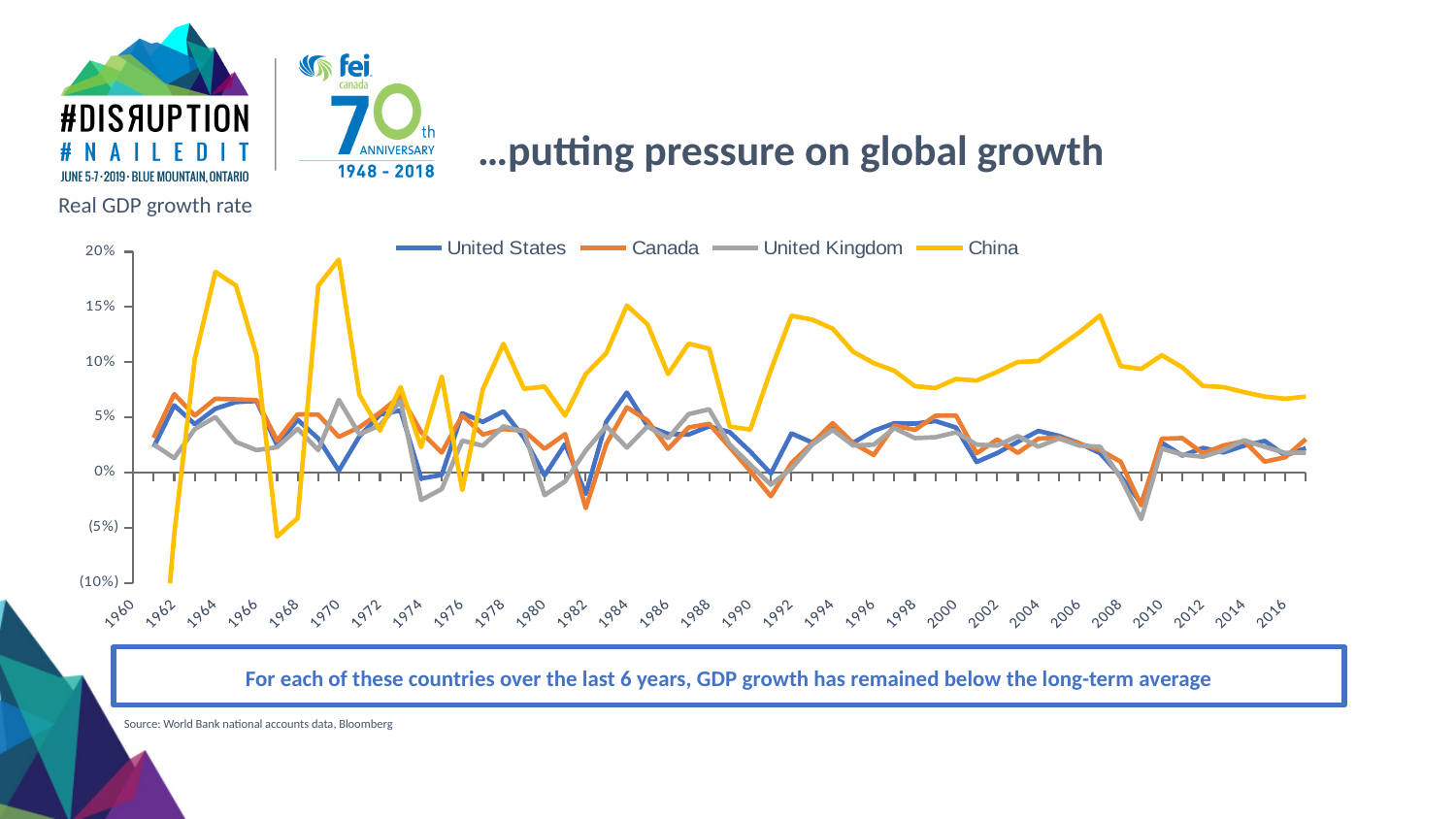

…putting pressure on global growth
Real GDP growth rate

### Chart

| Category | United States | Canada | United Kingdom | China |
|---|---|---|---|---|
| 1960 | None | None | None | None |
| 1961 | 0.0229999999999959 | 0.0316329168371281 | 0.0257356996313493 | -0.27270000003946104 |
| 1962 | 0.061000000000000394 | 0.0711677926679127 | 0.013279931785238099 | -0.055799999901359996 |
| 1963 | 0.0440000000000001 | 0.051817760822736904 | 0.039562411667375404 | 0.10299999995275799 |
| 1964 | 0.058000000000002695 | 0.0669945668193677 | 0.050382824487824406 | 0.18179999994202 |
| 1965 | 0.0639999999999968 | 0.0663654513889831 | 0.0278897682833301 | 0.16950000002496002 |
| 1966 | 0.0650000000000033 | 0.0658496540750693 | 0.0204931117754337 | 0.106500000041736 |
| 1967 | 0.0249999999999997 | 0.0291531036036214 | 0.0231096510055488 | -0.0577000000422507 |
| 1968 | 0.047999999999996996 | 0.0529534186352825 | 0.0398473799467678 | -0.0409999999214143 |
| 1969 | 0.031000000000000402 | 0.052600008259456696 | 0.0205244565108853 | 0.169399999961092 |
| 1970 | 0.00186045636370451 | 0.0325561362030369 | 0.0659628652100466 | 0.19299999996255998 |
| 1971 | 0.0329547672836176 | 0.0411765761702448 | 0.0348436803631409 | 0.070600000033518 |
| 1972 | 0.0526326277619982 | 0.054458555797051396 | 0.0430194591910262 | 0.0380999999825444 |
| 1973 | 0.0564312484755203 | 0.0696420291945871 | 0.0650872079327365 | 0.077600000016445 |
| 1974 | -0.0051715456222523005 | 0.0369098764865304 | -0.024634101667403 | 0.0231000000049113 |
| 1975 | -0.00197678536519447 | 0.0182297312948674 | -0.0147906165861521 | 0.0872000000047512 |
| 1976 | 0.0538609005075547 | 0.0519930243510989 | 0.029100590908257402 | -0.0157000000275067 |
| 1977 | 0.0460859740653179 | 0.034582306014112996 | 0.0244309376080768 | 0.0756999999917167 |
| 1978 | 0.055616849289446 | 0.0395359126482731 | 0.0420184942695502 | 0.11666644003289299 |
| 1979 | 0.0317569075012061 | 0.0380492288422562 | 0.037414535629806 | 0.0760000000000034 |
| 1980 | -0.00244596225208085 | 0.0216261689071243 | -0.0202776856155448 | 0.0780669144981401 |
| 1981 | 0.0259447038823151 | 0.0350311953551645 | -0.007709899341002991 | 0.051724137931033705 |
| 1982 | -0.0191089106804856 | -0.0320202483862428 | 0.0201055980449532 | 0.089344262295084 |
| 1983 | 0.0463245718120484 | 0.0259857269657392 | 0.0422191756876859 | 0.10835214446952399 |
| 1984 | 0.0725908695936059 | 0.05925350317774979 | 0.0227623559237631 | 0.151391717583164 |
| 1985 | 0.0423873752083914 | 0.0473408284467598 | 0.0419532546887598 | 0.134433962264152 |
| 1986 | 0.035116144990922 | 0.0216181555281987 | 0.0312427897008472 | 0.08939708939708771 |
| 1987 | 0.0346174769185008 | 0.0409646451570495 | 0.0530655940097982 | 0.11688931297710001 |
| 1988 | 0.0420397197941298 | 0.0442940097485727 | 0.0574762691116879 | 0.11234515164459599 |
| 1989 | 0.0368052403304713 | 0.0232397392324187 | 0.0256940445973237 | 0.041858678955452394 |
| 1990 | 0.0191937029742549 | 0.00154346036109757 | 0.007318005118719811 | 0.0390711389605613 |
| 1991 | -0.000740845307123976 | -0.0212569223344092 | -0.0108654325327457 | 0.0929407591344449 |
| 1992 | 0.0355539614766758 | 0.0088297602566287 | 0.0037397645866647598 | 0.142161635832521 |
| 1993 | 0.0274585671892275 | 0.0265523588296278 | 0.0252692487873148 | 0.138675760159137 |
| 1994 | 0.0403764342486481 | 0.0449347461876313 | 0.0388003851735364 | 0.130521587222365 |
| 1995 | 0.0271897578878193 | 0.0267770843566169 | 0.024697344524821297 | 0.109492273730684 |
| 1996 | 0.0379588122942587 | 0.016110480305113598 | 0.025386544467447897 | 0.0992837246319102 |
| 1997 | 0.0448702649316731 | 0.042798124333069995 | 0.0403824841443185 | 0.09230769230769081 |
| 1998 | 0.0444991096328404 | 0.038817591438217 | 0.031378084305305504 | 0.0783761391880728 |
| 1999 | 0.0468519960839866 | 0.0516321090007285 | 0.0321672459154598 | 0.07667486170866371 |
| 2000 | 0.0409217644881066 | 0.0518269028580526 | 0.0366412896042961 | 0.0849150849150834 |
| 2001 | 0.00975981833932124 | 0.0177081908904144 | 0.0254413057337588 | 0.0833991054985566 |
| 2002 | 0.0178612768745552 | 0.030100163075967398 | 0.0245787761727294 | 0.0913064594463337 |
| 2003 | 0.0280677595648093 | 0.0180227331205884 | 0.0332590931540257 | 0.100356030262568 |
| 2004 | 0.0378574284969444 | 0.030859612090986102 | 0.0236445533735395 | 0.101112234580387 |
| 2005 | 0.0334521606334877 | 0.0320138213653979 | 0.0309608893680313 | 0.113957759412304 |
| 2006 | 0.02666625826122 | 0.026234126230555002 | 0.0245599965111292 | 0.127194790206908 |
| 2007 | 0.0177857023965289 | 0.020627476902584898 | 0.0235670822982289 | 0.14231388035688 |
| 2008 | -0.0029162145869395303 | 0.0100036097295921 | -0.00472540317423494 | 0.09654289372599269 |
| 2009 | -0.0277552957416808 | -0.0294958764276713 | -0.041877594383224005 | 0.0939981317141536 |
| 2010 | 0.0272157665803749 | 0.0308351421988722 | 0.0218304081251888 | 0.106361404632298 |
| 2011 | 0.0155083550604014 | 0.031412190013903996 | 0.0164477001712162 | 0.095364430080555 |
| 2012 | 0.0224954585222363 | 0.0174547228318005 | 0.0144706044309314 | 0.0785626211026953 |
| 2013 | 0.0184208107114978 | 0.024750018591249 | 0.0204635515272859 | 0.0775763514617024 |
| 2014 | 0.024519730351327703 | 0.028557392043642 | 0.0294756056386132 | 0.0729766595938155 |
| 2015 | 0.028809104663390303 | 0.010008824940799198 | 0.0234912144328266 | 0.0690020481672437 |
| 2016 | 0.0156721516988173 | 0.0141410274557691 | 0.017892360546224898 | 0.0669999999999993 |
| 2017 | 0.022170103300340596 | 0.0304735068075965 | 0.0182292777386984 | 0.0690000000000013 |
For each of these countries over the last 6 years, GDP growth has remained below the long-term average
Source: World Bank national accounts data, Bloomberg